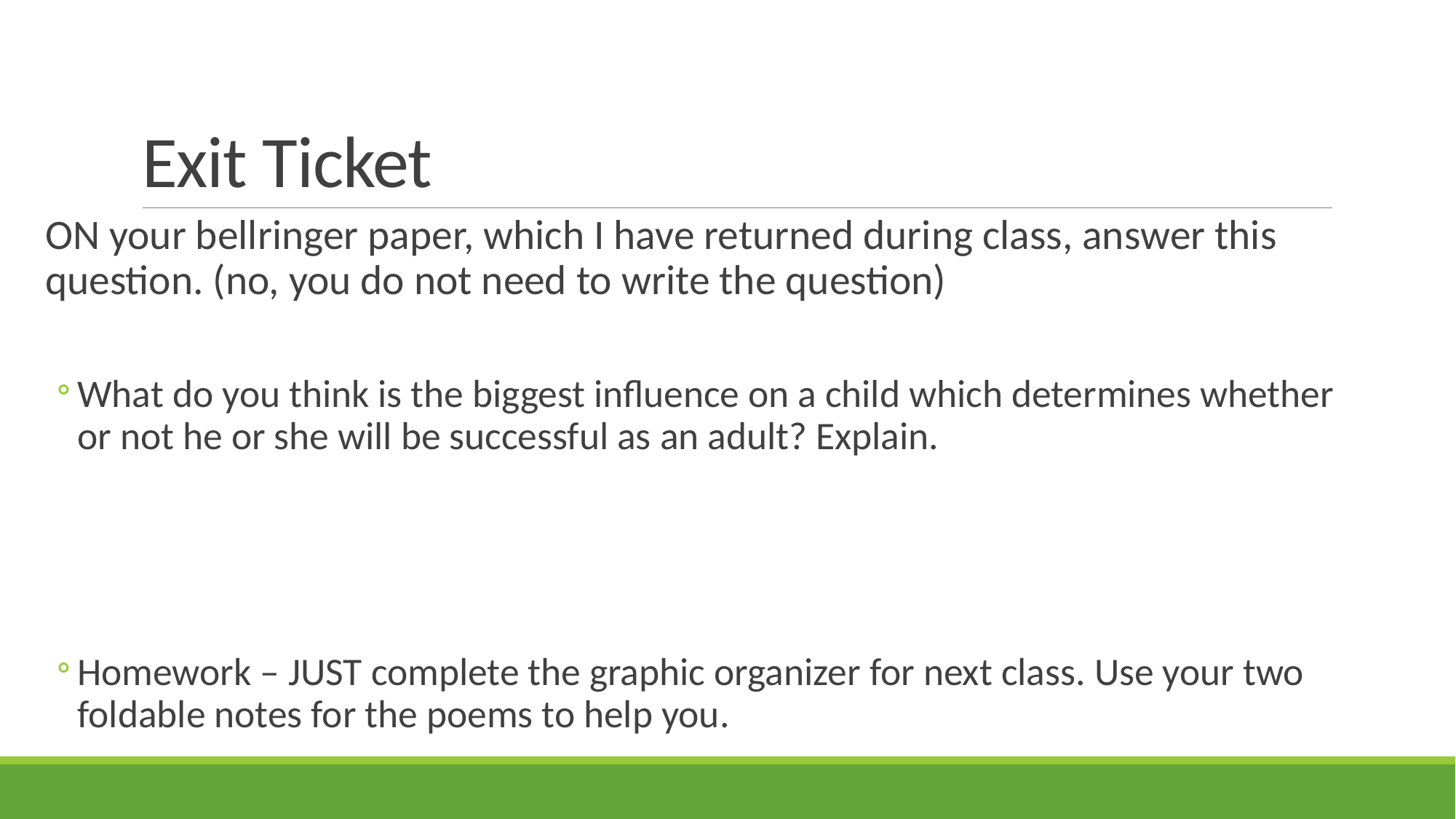

# Exit Ticket
ON your bellringer paper, which I have returned during class, answer this question. (no, you do not need to write the question)

What do you think is the biggest influence on a child which determines whether or not he or she will be successful as an adult? Explain.

Homework – JUST complete the graphic organizer for next class. Use your two foldable notes for the poems to help you.